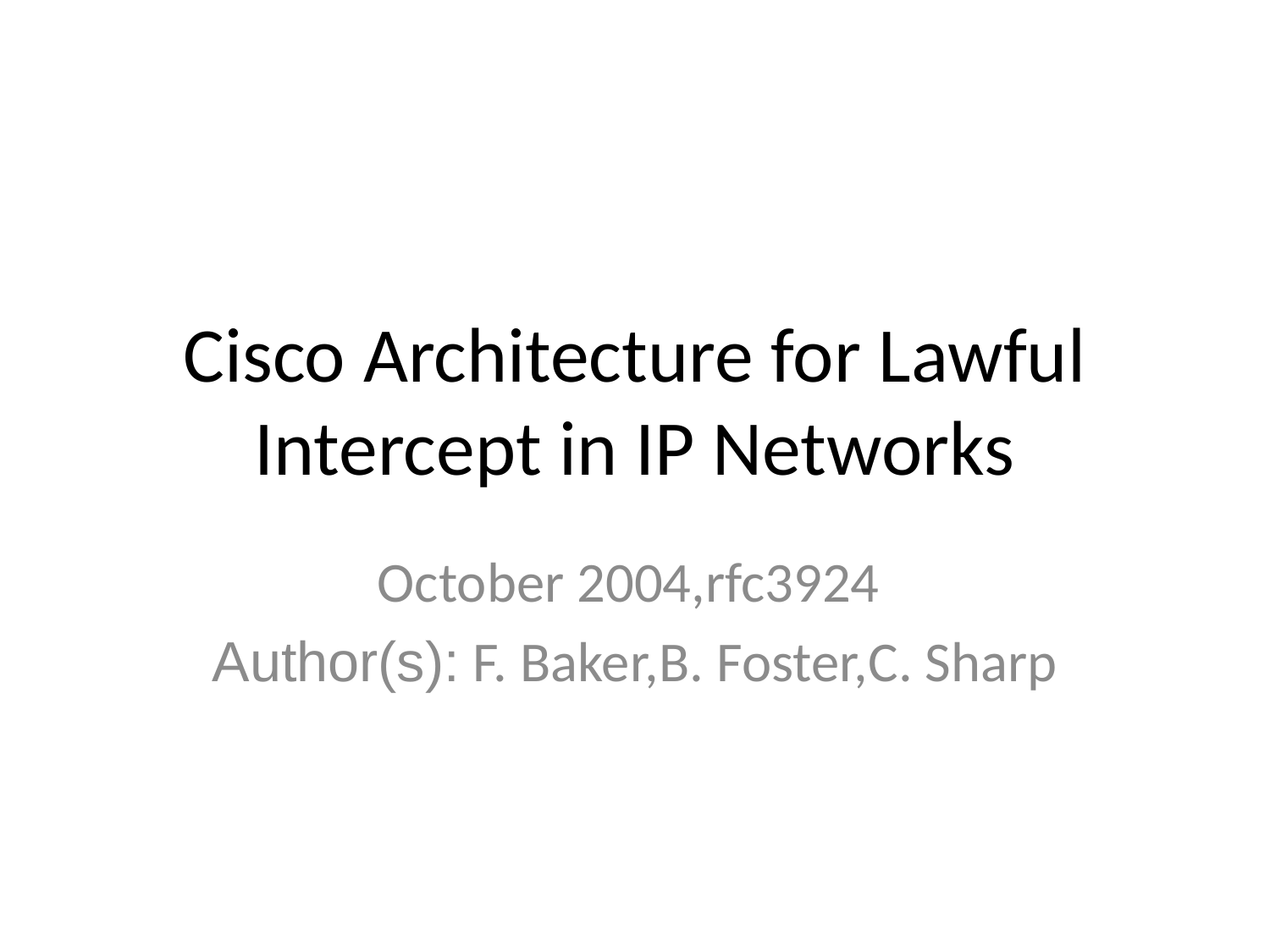

# Cisco Architecture for Lawful Intercept in IP Networks
October 2004,rfc3924
Author(s): F. Baker,B. Foster,C. Sharp